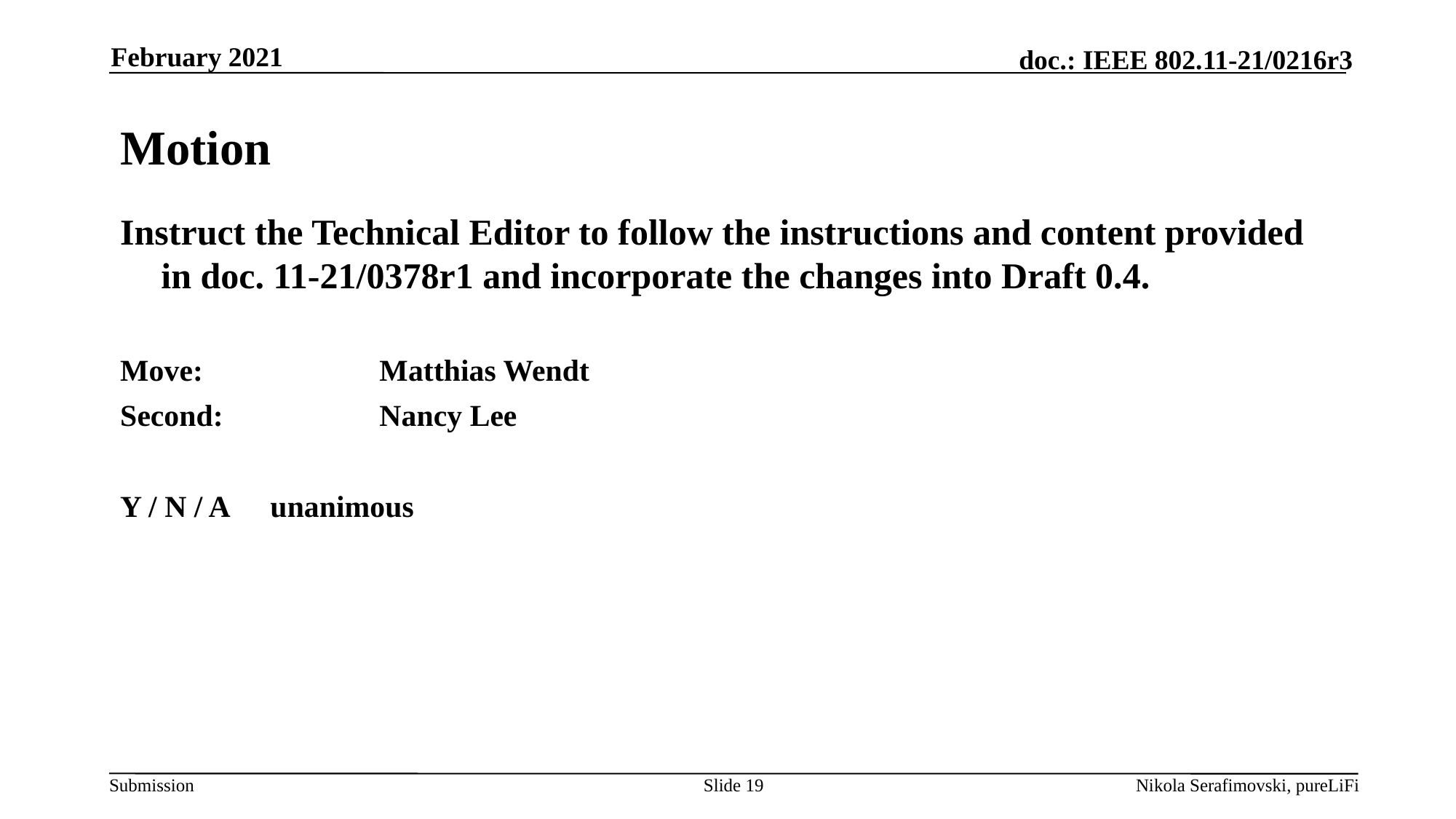

February 2021
# Motion
Instruct the Technical Editor to follow the instructions and content provided in doc. 11-21/0378r1 and incorporate the changes into Draft 0.4.

Move: 		Matthias Wendt
Second:		Nancy Lee

Y / N / A	unanimous
Slide 19
Nikola Serafimovski, pureLiFi